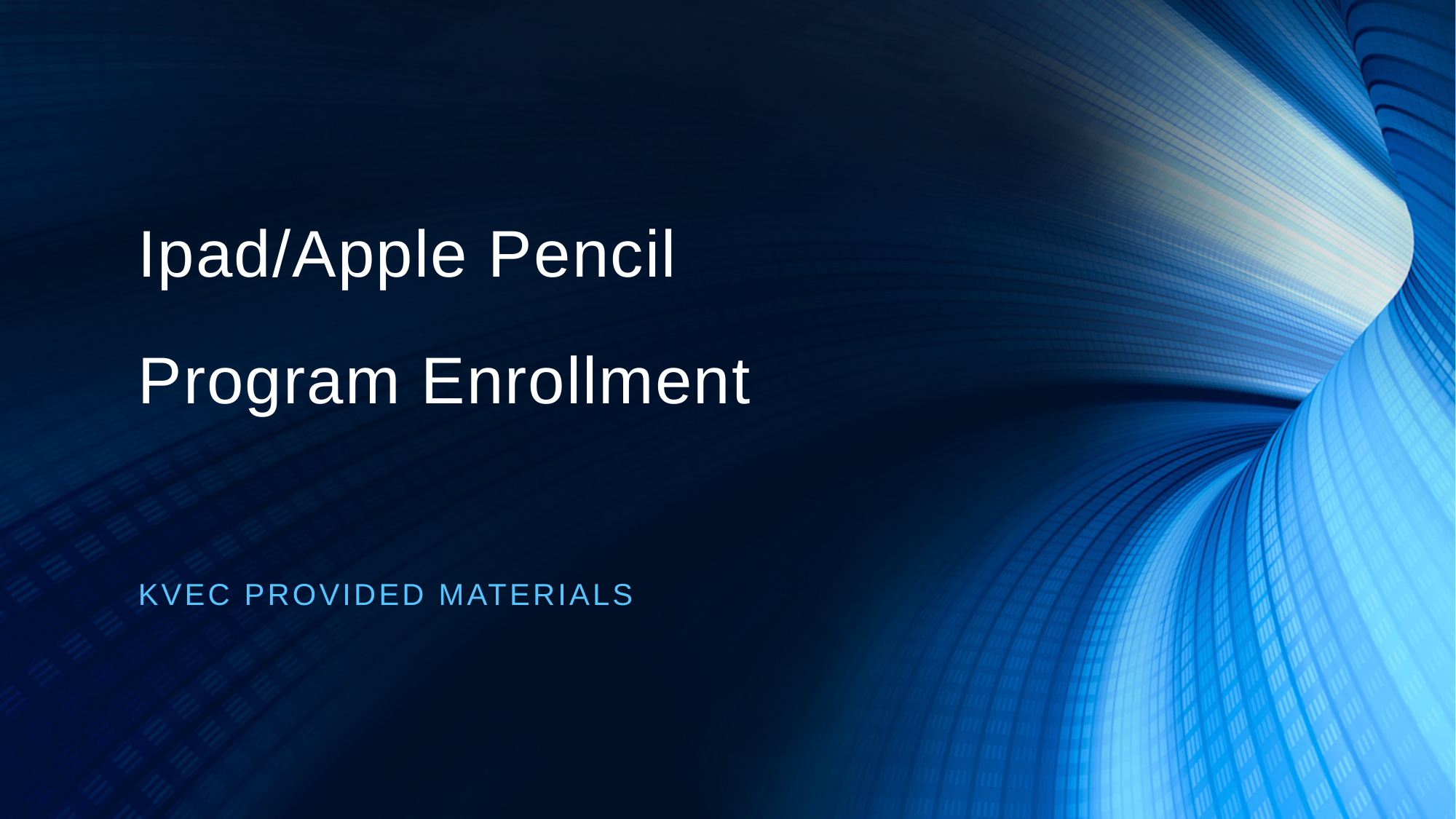

# Ipad/Apple Pencil Program Enrollment
KVEC Provided materials